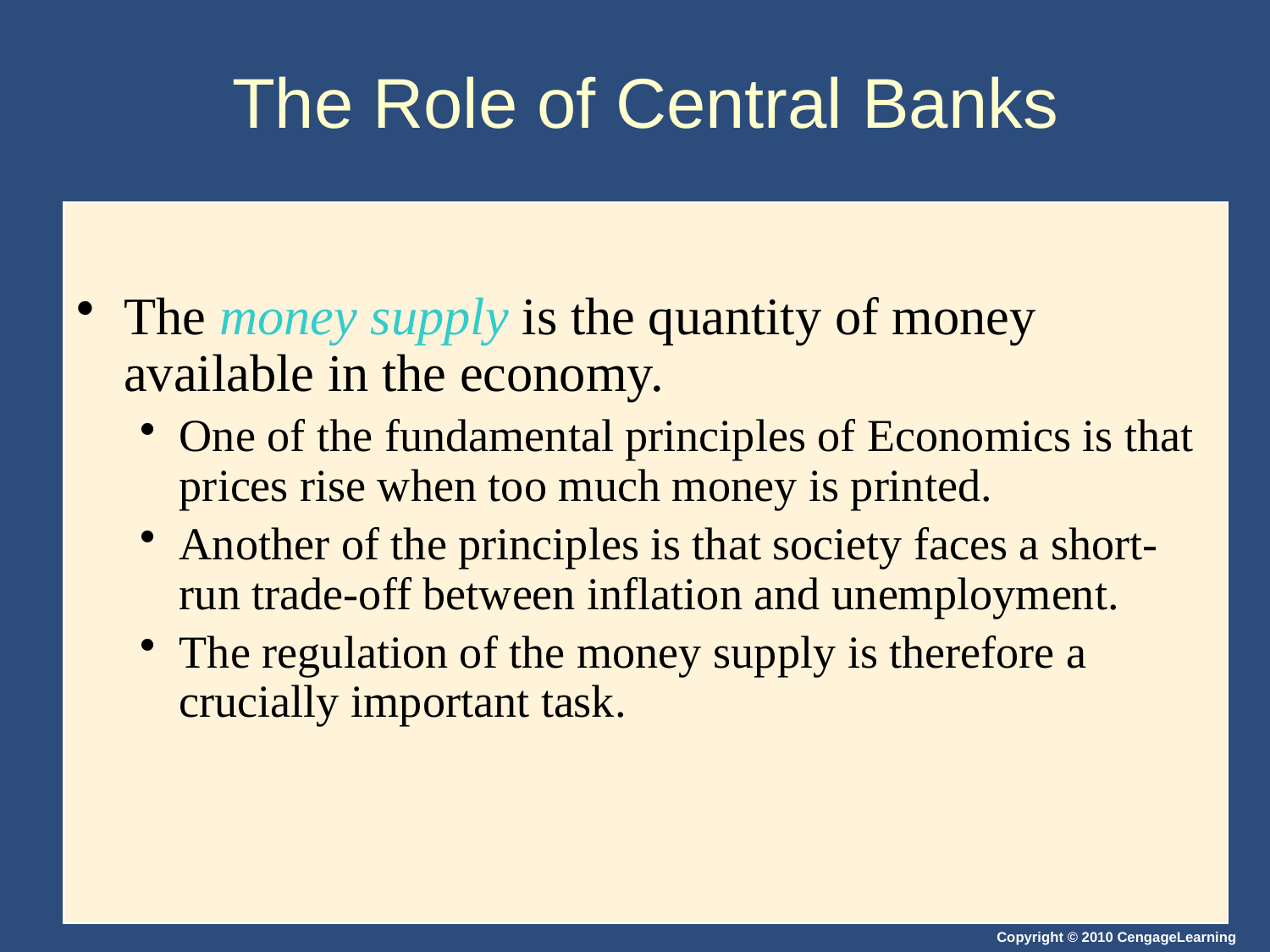

# The Role of Central Banks

The money supply is the quantity of money available in the economy.
One of the fundamental principles of Economics is that prices rise when too much money is printed.
Another of the principles is that society faces a short-run trade-off between inflation and unemployment.
The regulation of the money supply is therefore a crucially important task.